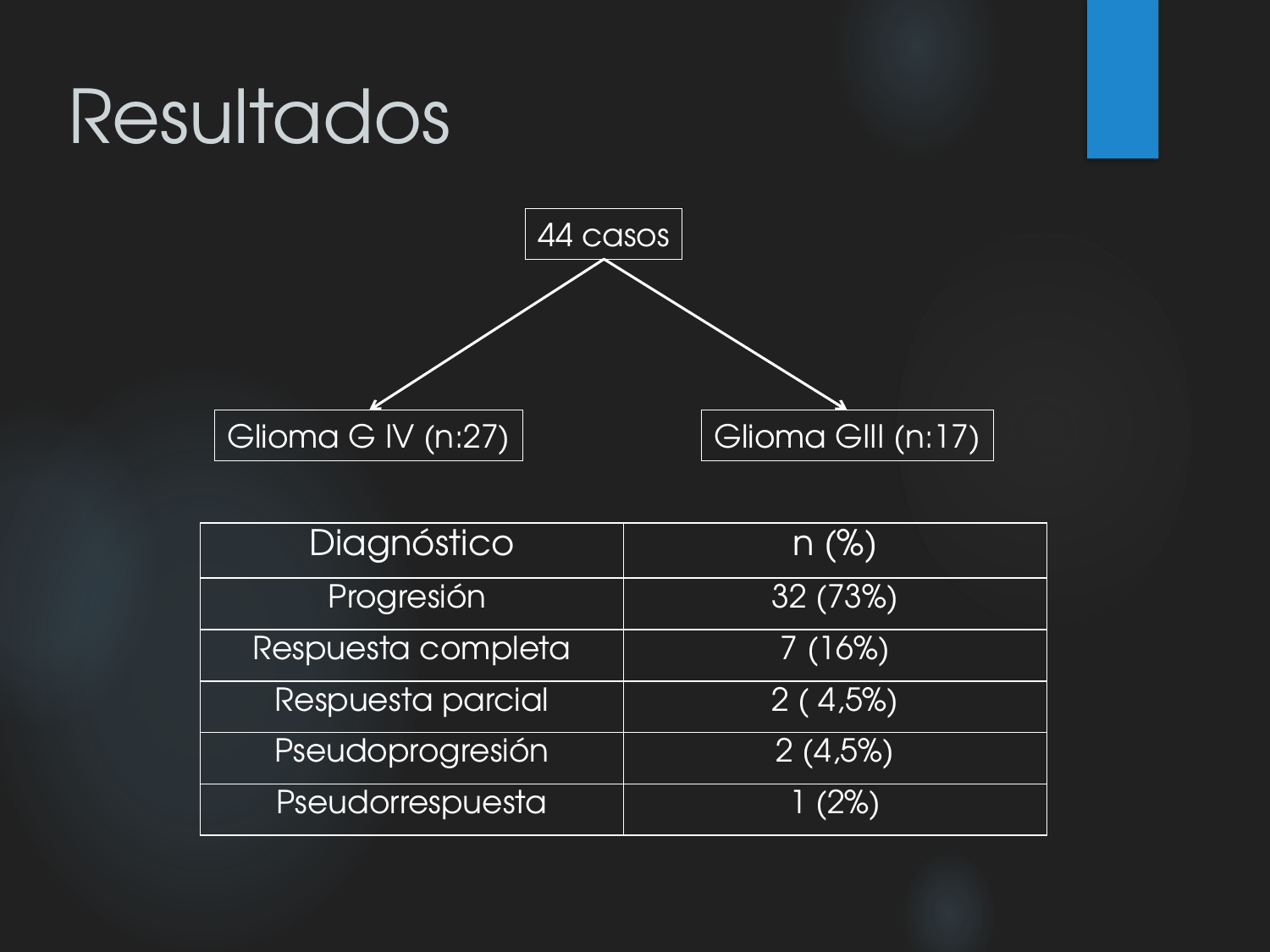

# Resultados
44 casos
Glioma G IV (n:27)
Glioma GIII (n:17)
| Diagnóstico | n (%) |
| --- | --- |
| Progresión | 32 (73%) |
| Respuesta completa | 7 (16%) |
| Respuesta parcial | 2 ( 4,5%) |
| Pseudoprogresión | 2 (4,5%) |
| Pseudorrespuesta | 1 (2%) |